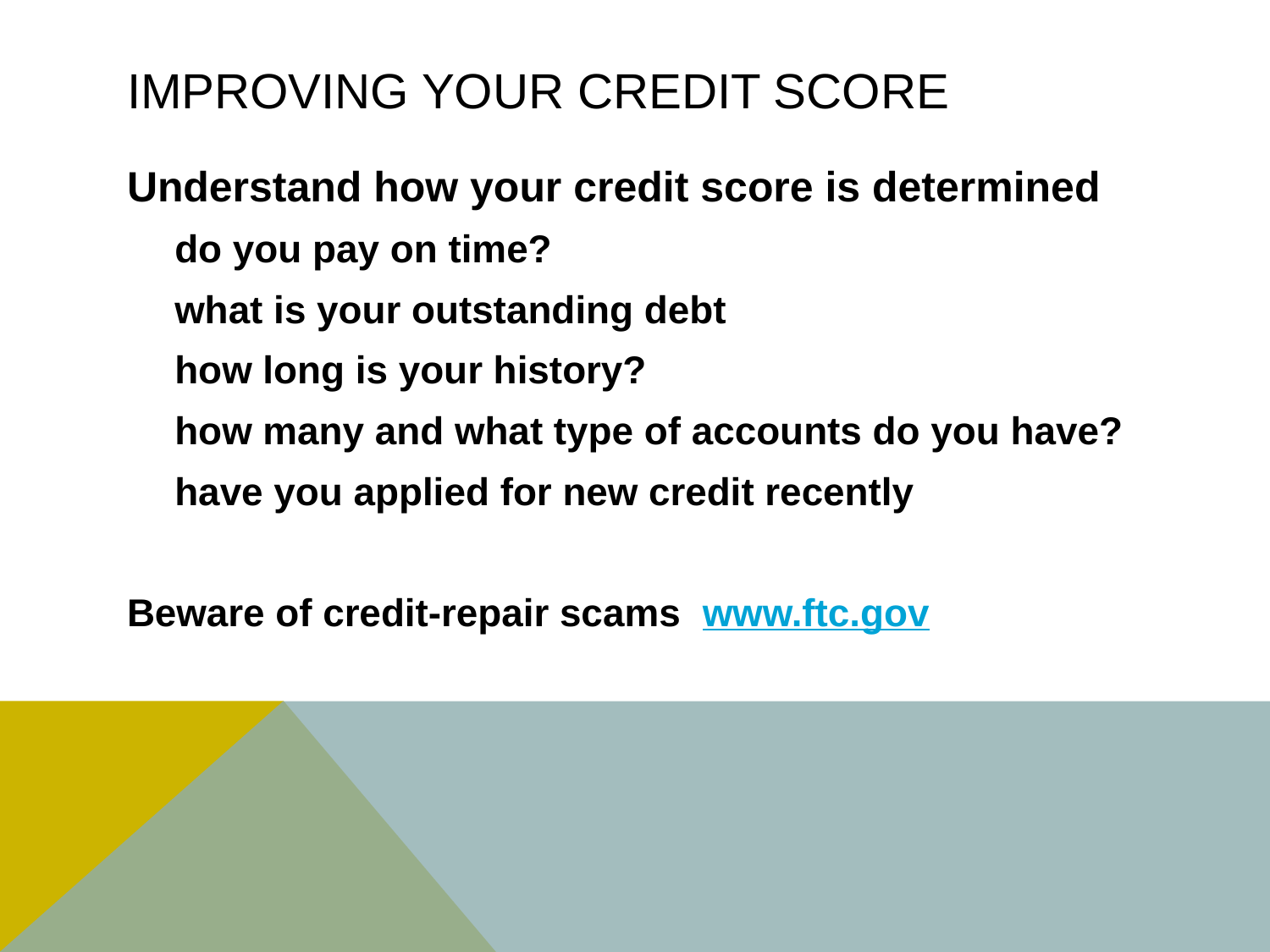

# Improving your credit score
Understand how your credit score is determined
	do you pay on time?
	what is your outstanding debt
	how long is your history?
	how many and what type of accounts do you have?
	have you applied for new credit recently

Beware of credit-repair scams  www.ftc.gov